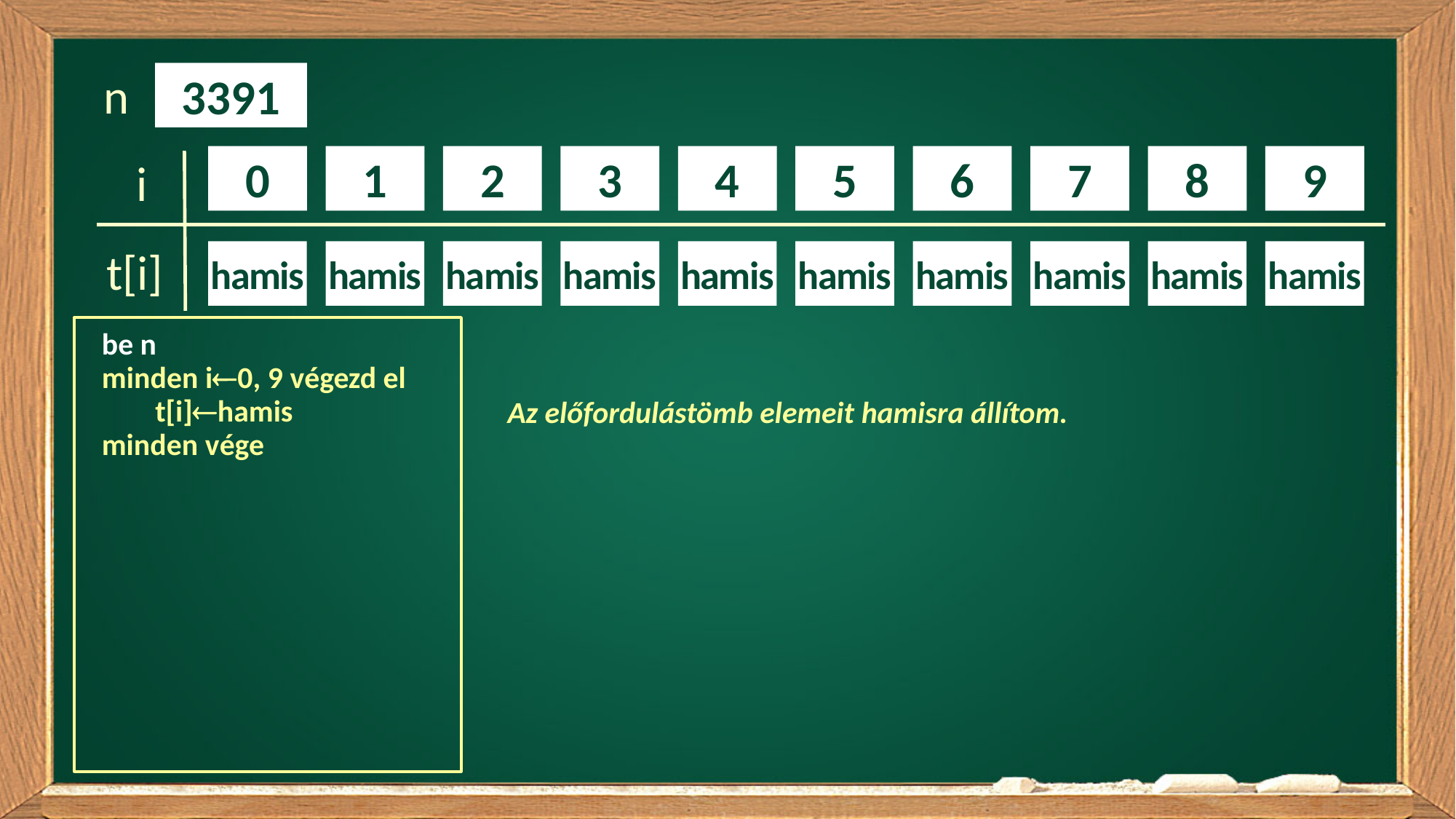

n
3391
0
1
2
3
4
5
6
7
8
9
t[i]
hamis
hamis
hamis
hamis
hamis
hamis
hamis
hamis
hamis
hamis
i

be n
minden i←0, 9 végezd el
 	t[i]←hamis
minden vége
Az előfordulástömb elemeit hamisra állítom.